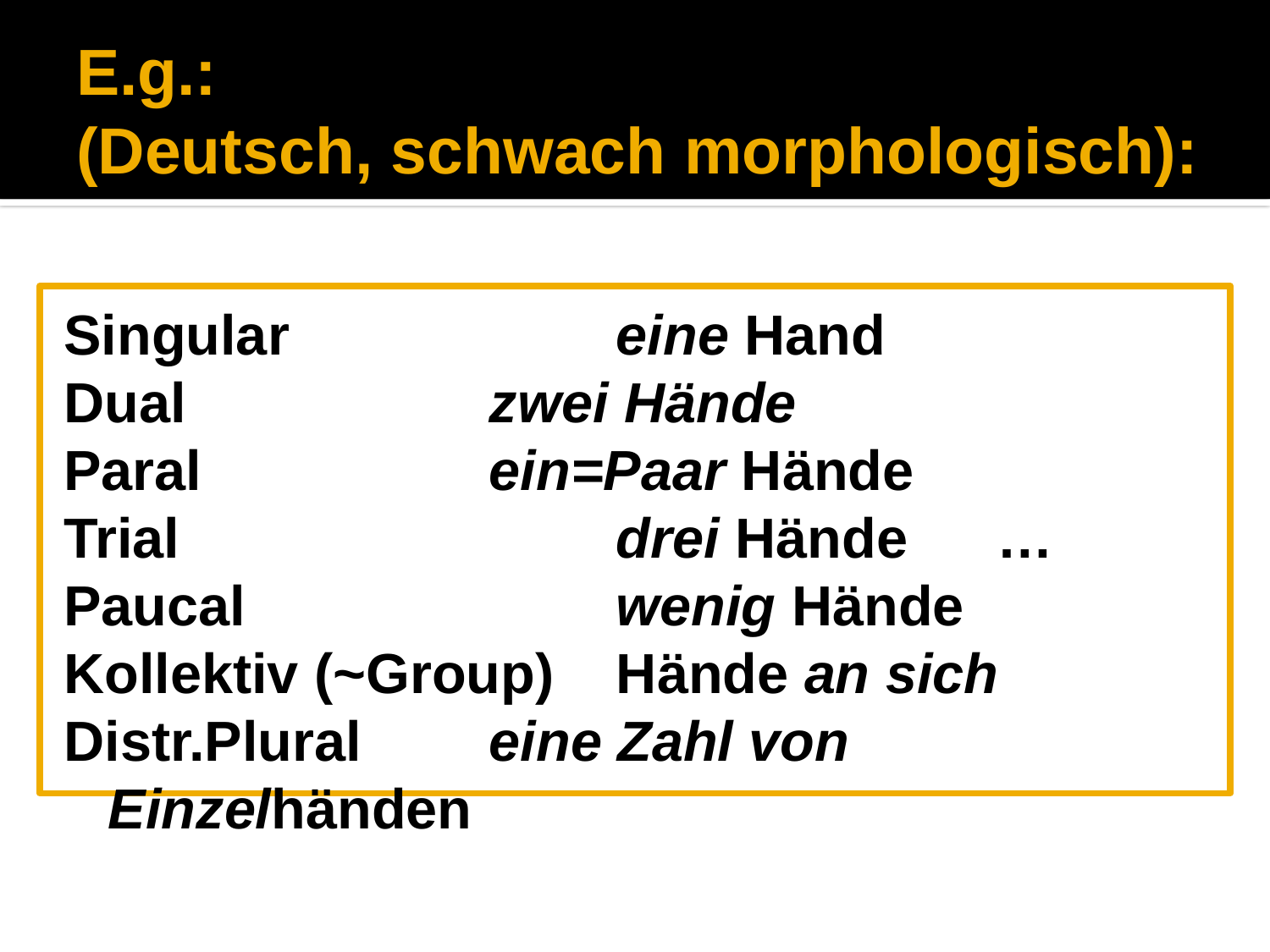

# E.g.: (Deutsch, schwach morphologisch):
Singular			eine Hand
Dual			zwei Hände
Paral			ein=Paar Hände
Trial				drei Hände	…
Paucal			wenig Hände
Kollektiv (~Group)	Hände an sich
Distr.Plural		eine Zahl von Einzelhänden